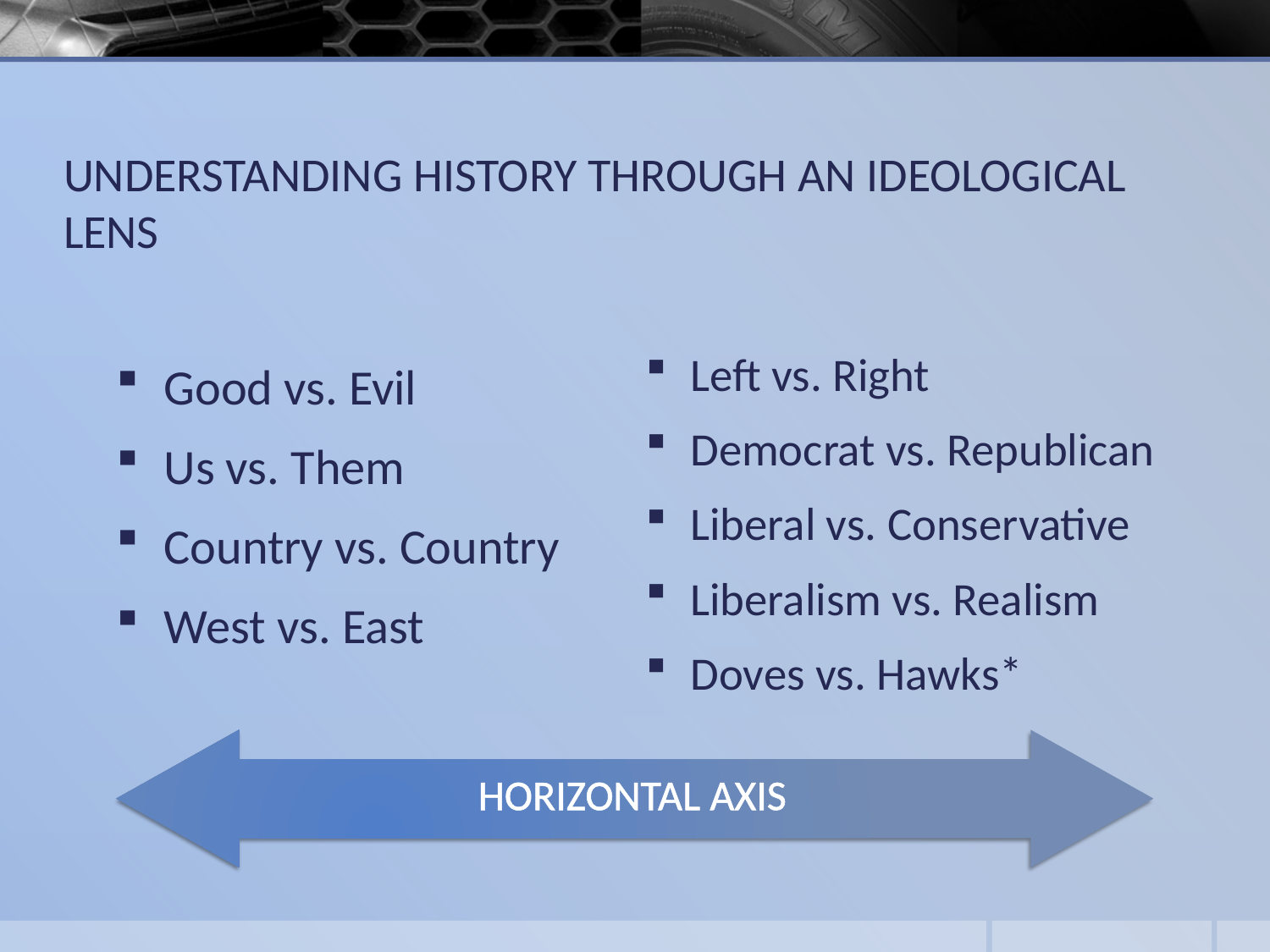

# UNDERSTANDING HISTORY THROUGH AN IDEOLOGICAL LENS
Left vs. Right
Democrat vs. Republican
Liberal vs. Conservative
Liberalism vs. Realism
Doves vs. Hawks*
Good vs. Evil
Us vs. Them
Country vs. Country
West vs. East

HORIZONTAL AXIS